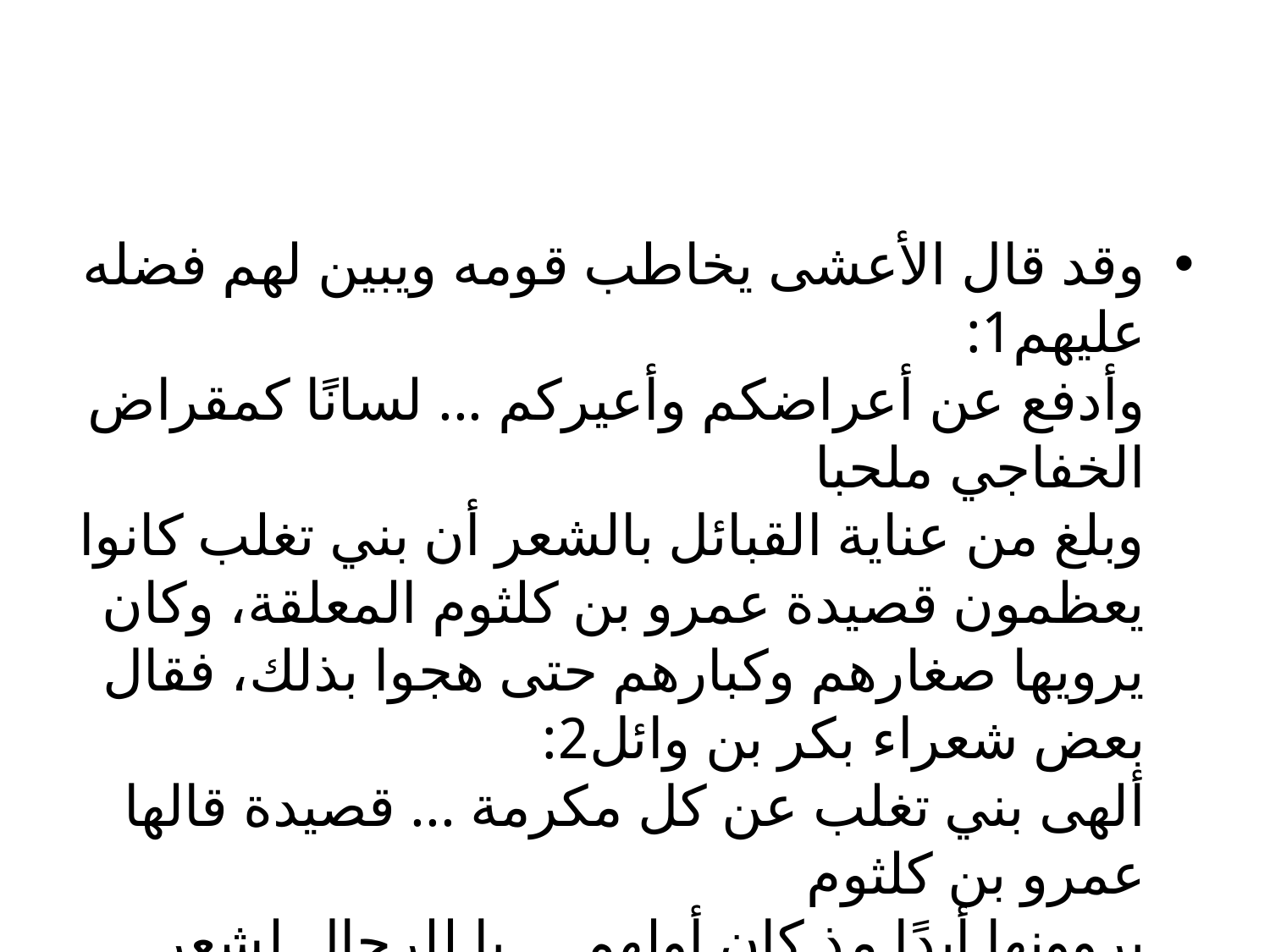

#
وقد قال الأعشى يخاطب قومه ويبين لهم فضله عليهم1:
وأدفع عن أعراضكم وأعيركم ... لسانًا كمقراض الخفاجي ملحبا
وبلغ من عناية القبائل بالشعر أن بني تغلب كانوا يعظمون قصيدة عمرو بن كلثوم المعلقة، وكان يرويها صغارهم وكبارهم حتى هجوا بذلك، فقال بعض شعراء بكر بن وائل2:
ألهى بني تغلب عن كل مكرمة ... قصيدة قالها عمرو بن كلثوم
يروونها أبدًا مذ كان أولهم ... يا للرجال لشعر غير مسئوم